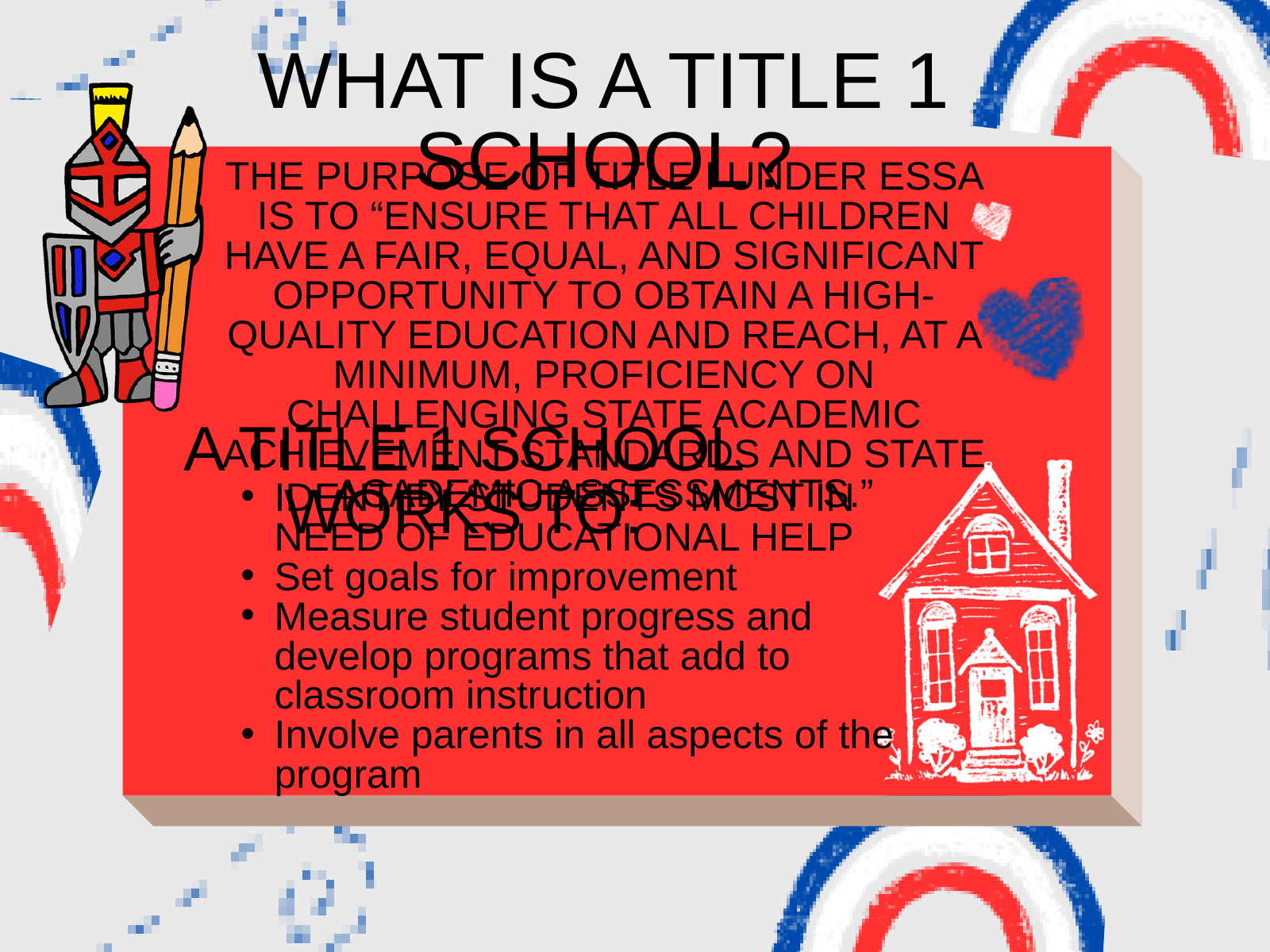

WHAT IS A TITLE 1 SCHOOL?

THE PURPOSE OF TITLE I UNDER ESSA IS TO “ENSURE THAT ALL CHILDREN HAVE A FAIR, EQUAL, AND SIGNIFICANT OPPORTUNITY TO OBTAIN A HIGH-QUALITY EDUCATION AND REACH, AT A MINIMUM, PROFICIENCY ON CHALLENGING STATE ACADEMIC ACHIEVEMENT STANDARDS AND STATE ACADEMIC ASSESSMENTS.”

A TITLE 1 SCHOOL WORKS TO:

IDENTIFY STUDENTS MOST IN NEED OF EDUCATIONAL HELP
Set goals for improvement
Measure student progress and develop programs that add to classroom instruction
Involve parents in all aspects of the program